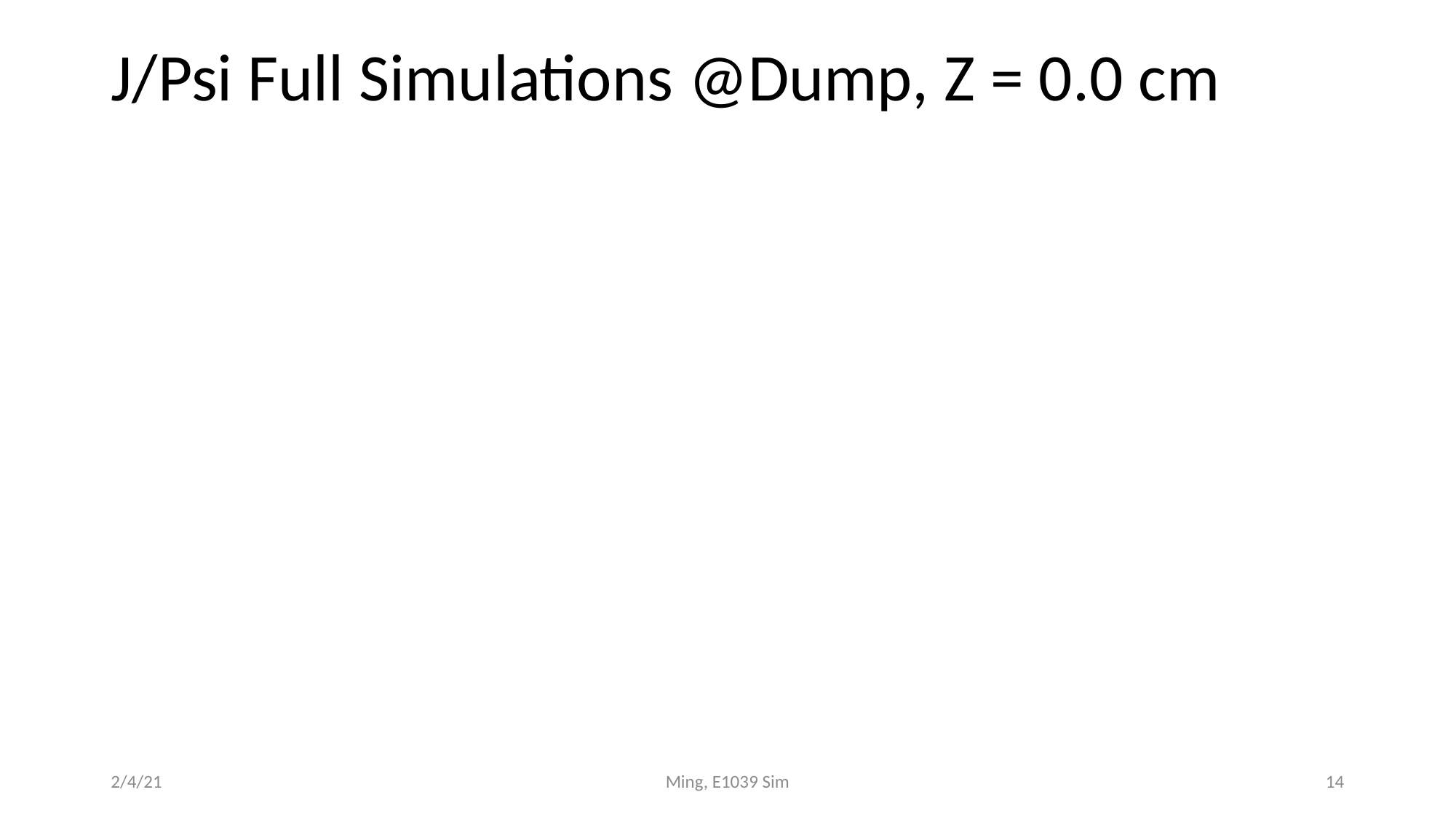

# J/Psi Full Simulations @Dump, Z = 0.0 cm
2/4/21
Ming, E1039 Sim
14